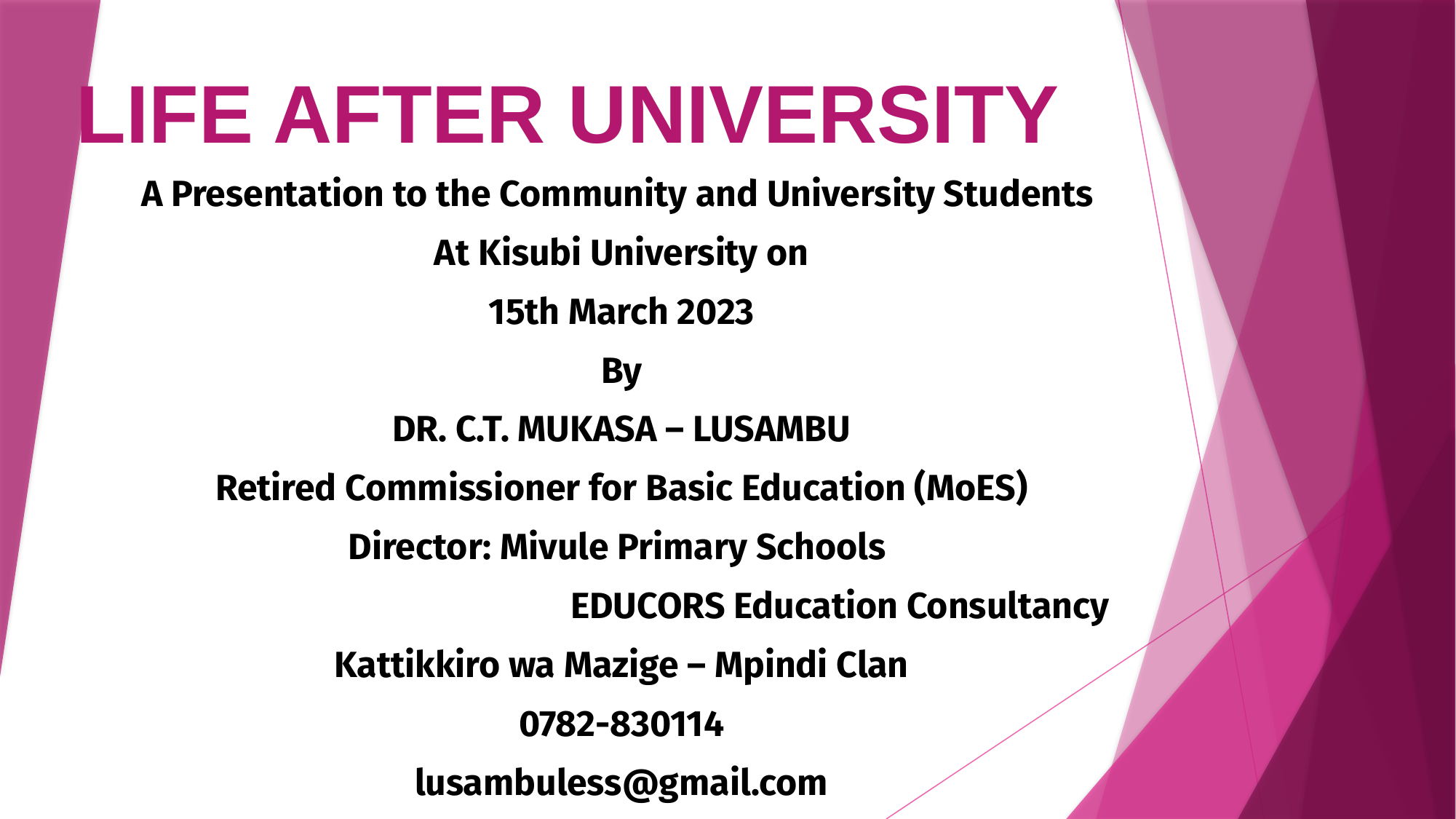

# LIFE AFTER UNIVERSITY
A Presentation to the Community and University Students
At Kisubi University on
15th March 2023
By
DR. C.T. MUKASA – LUSAMBU
Retired Commissioner for Basic Education (MoES)
Director: Mivule Primary Schools
				EDUCORS Education Consultancy
Kattikkiro wa Mazige – Mpindi Clan
0782-830114
lusambuless@gmail.com